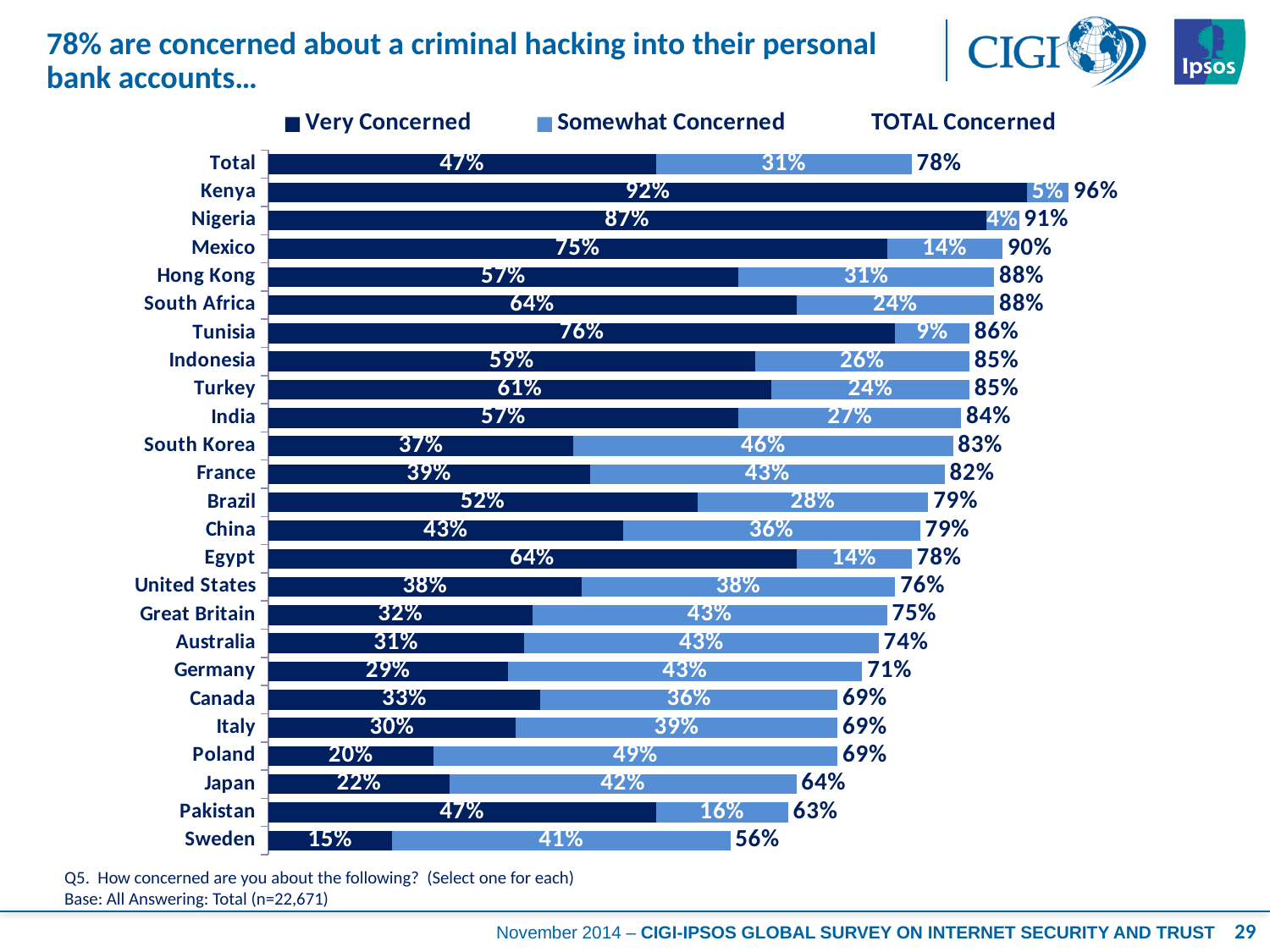

# 78% are concerned about a criminal hacking into their personal bank accounts…

### Chart

| Category | Very Concerned | Somewhat Concerned | TOTAL Concerned |
|---|---|---|---|
| Total | 0.47 | 0.31 | 0.78 |
| Kenya | 0.92 | 0.05 | 0.96 |
| Nigeria | 0.87 | 0.04 | 0.91 |
| Mexico | 0.75 | 0.14 | 0.9 |
| Hong Kong | 0.57 | 0.31 | 0.88 |
| South Africa | 0.64 | 0.24 | 0.88 |
| Tunisia | 0.76 | 0.09 | 0.86 |
| Indonesia | 0.59 | 0.26 | 0.85 |
| Turkey | 0.61 | 0.24 | 0.85 |
| India | 0.57 | 0.27 | 0.84 |
| South Korea | 0.37 | 0.46 | 0.83 |
| France | 0.39 | 0.43 | 0.82 |
| Brazil | 0.52 | 0.28 | 0.79 |
| China | 0.43 | 0.36 | 0.79 |
| Egypt | 0.64 | 0.14 | 0.78 |
| United States | 0.38 | 0.38 | 0.76 |
| Great Britain | 0.32 | 0.43 | 0.75 |
| Australia | 0.31 | 0.43 | 0.74 |
| Germany | 0.29 | 0.43 | 0.71 |
| Canada | 0.33 | 0.36 | 0.69 |
| Italy | 0.3 | 0.39 | 0.69 |
| Poland | 0.2 | 0.49 | 0.69 |
| Japan | 0.22 | 0.42 | 0.64 |
| Pakistan | 0.47 | 0.16 | 0.63 |
| Sweden | 0.15 | 0.41 | 0.56 |
Q5.  How concerned are you about the following?  (Select one for each)
Base: All Answering: Total (n=22,671)
29